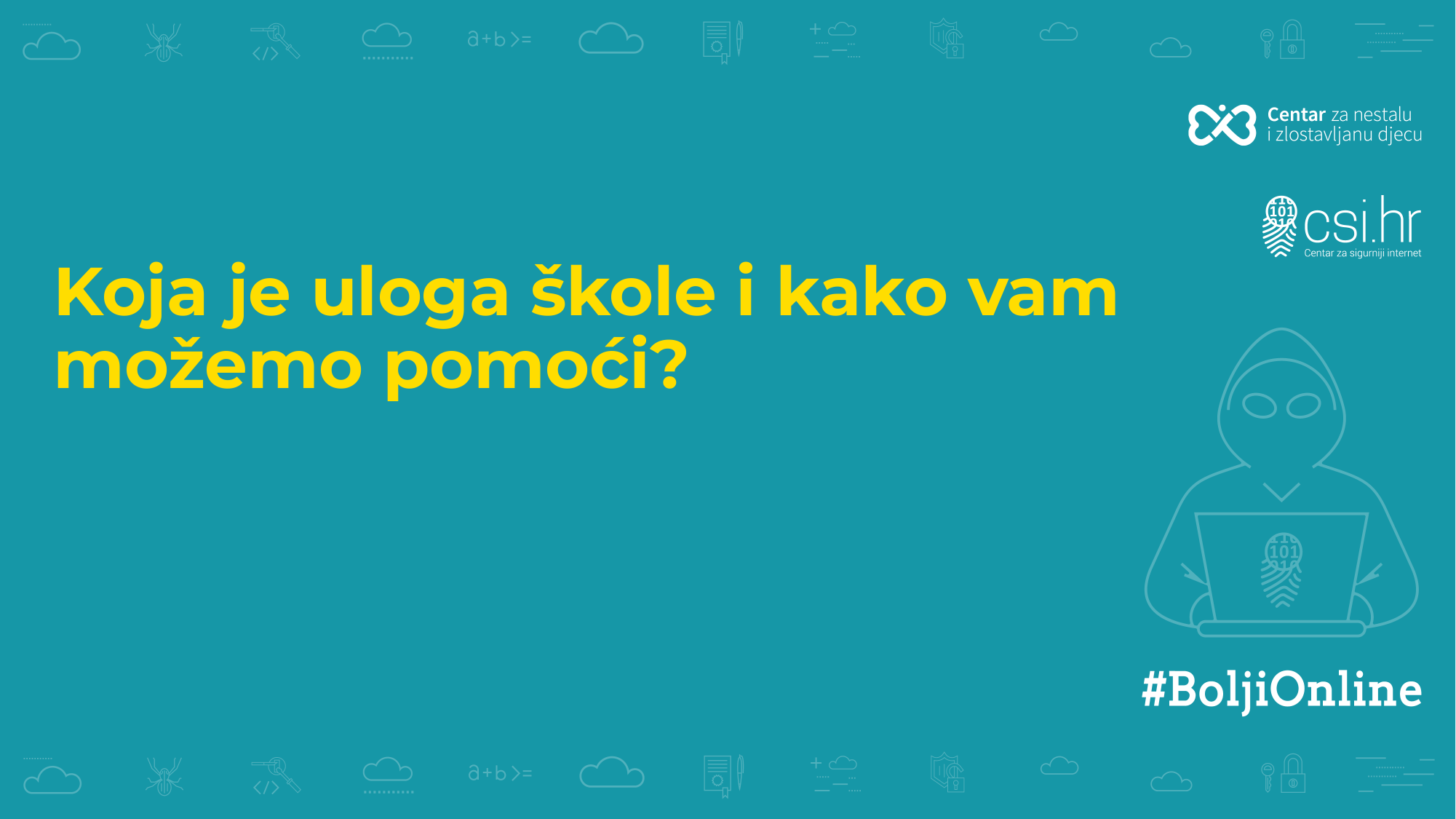

# Koja je uloga škole i kako vam možemo pomoći?